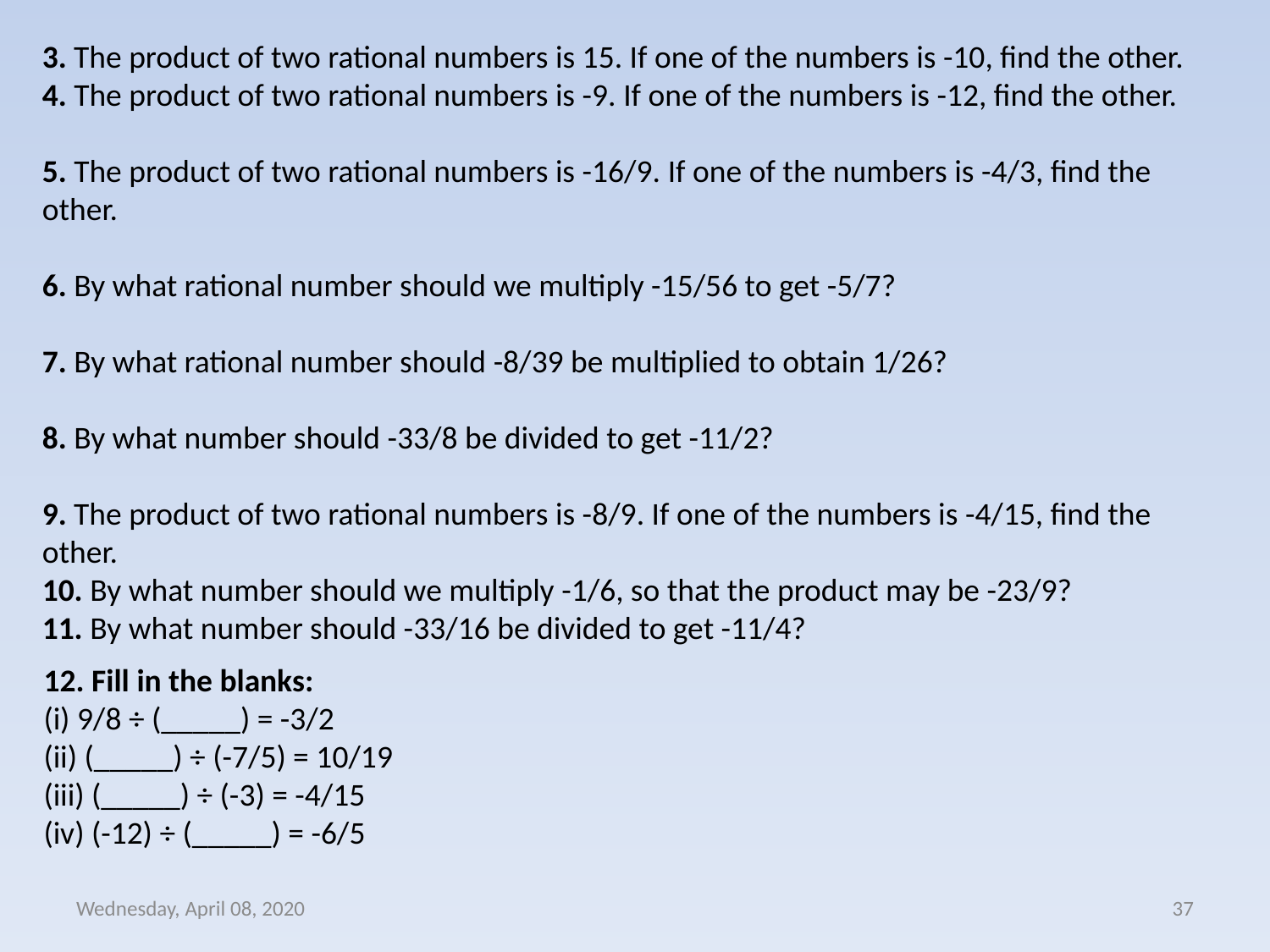

3. The product of two rational numbers is 15. If one of the numbers is -10, find the other.
4. The product of two rational numbers is -9. If one of the numbers is -12, find the other.
5. The product of two rational numbers is -16/9. If one of the numbers is -4/3, find the other.
6. By what rational number should we multiply -15/56 to get -5/7?
7. By what rational number should -8/39 be multiplied to obtain 1/26?
8. By what number should -33/8 be divided to get -11/2?
9. The product of two rational numbers is -8/9. If one of the numbers is -4/15, find the other.
10. By what number should we multiply -1/6, so that the product may be -23/9?
11. By what number should -33/16 be divided to get -11/4?
12. Fill in the blanks:
(i) 9/8 ÷ (_____) = -3/2
(ii) (_____) ÷ (-7/5) = 10/19
(iii) (_____) ÷ (-3) = -4/15
(iv) (-12) ÷ (_____) = -6/5
Wednesday, April 08, 2020
37